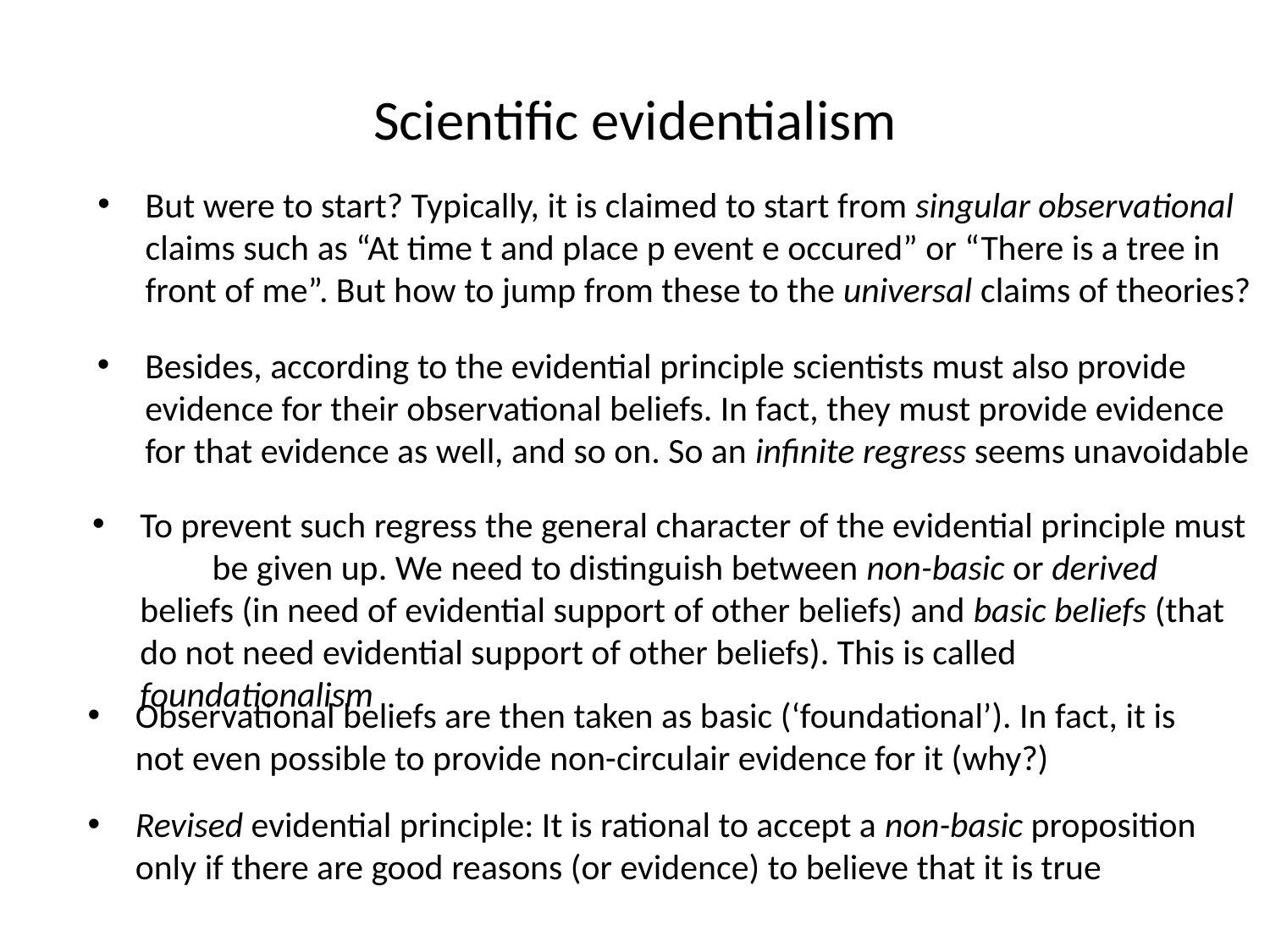

# Scientific evidentialism
But were to start? Typically, it is claimed to start from singular observational claims such as “At time t and place p event e occured” or “There is a tree in front of me”. But how to jump from these to the universal claims of theories?
Besides, according to the evidential principle scientists must also provide evidence for their observational beliefs. In fact, they must provide evidence for that evidence as well, and so on. So an infinite regress seems unavoidable
To prevent such regress the general character of the evidential principle must          be given up. We need to distinguish between non-basic or derived beliefs (in need of evidential support of other beliefs) and basic beliefs (that do not need evidential support of other beliefs). This is called foundationalism
Observational beliefs are then taken as basic (‘foundational’). In fact, it is    not even possible to provide non-circulair evidence for it (why?)
Revised evidential principle: It is rational to accept a non-basic proposition only if there are good reasons (or evidence) to believe that it is true